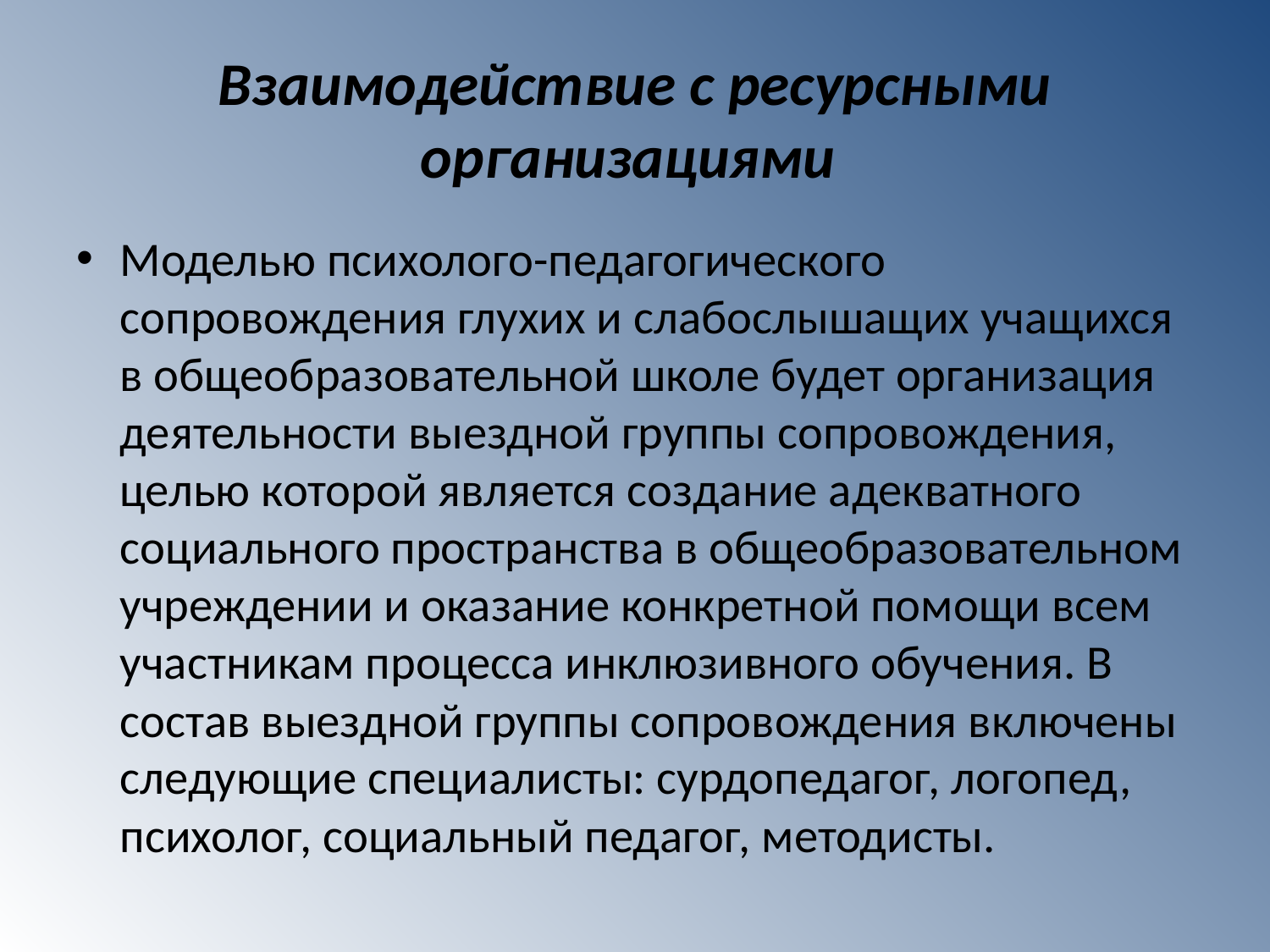

# Взаимодействие с ресурсными организациями
Моделью психолого-педагогического сопровождения глухих и слабослышащих учащихся в общеобразовательной школе будет организация деятельности выездной группы сопровождения, целью которой является создание адекватного социального пространства в общеобразовательном учреждении и оказание конкретной помощи всем участникам процесса инклюзивного обучения. В состав выездной группы сопровождения включены следующие специалисты: сурдопедагог, логопед, психолог, социальный педагог, методисты.